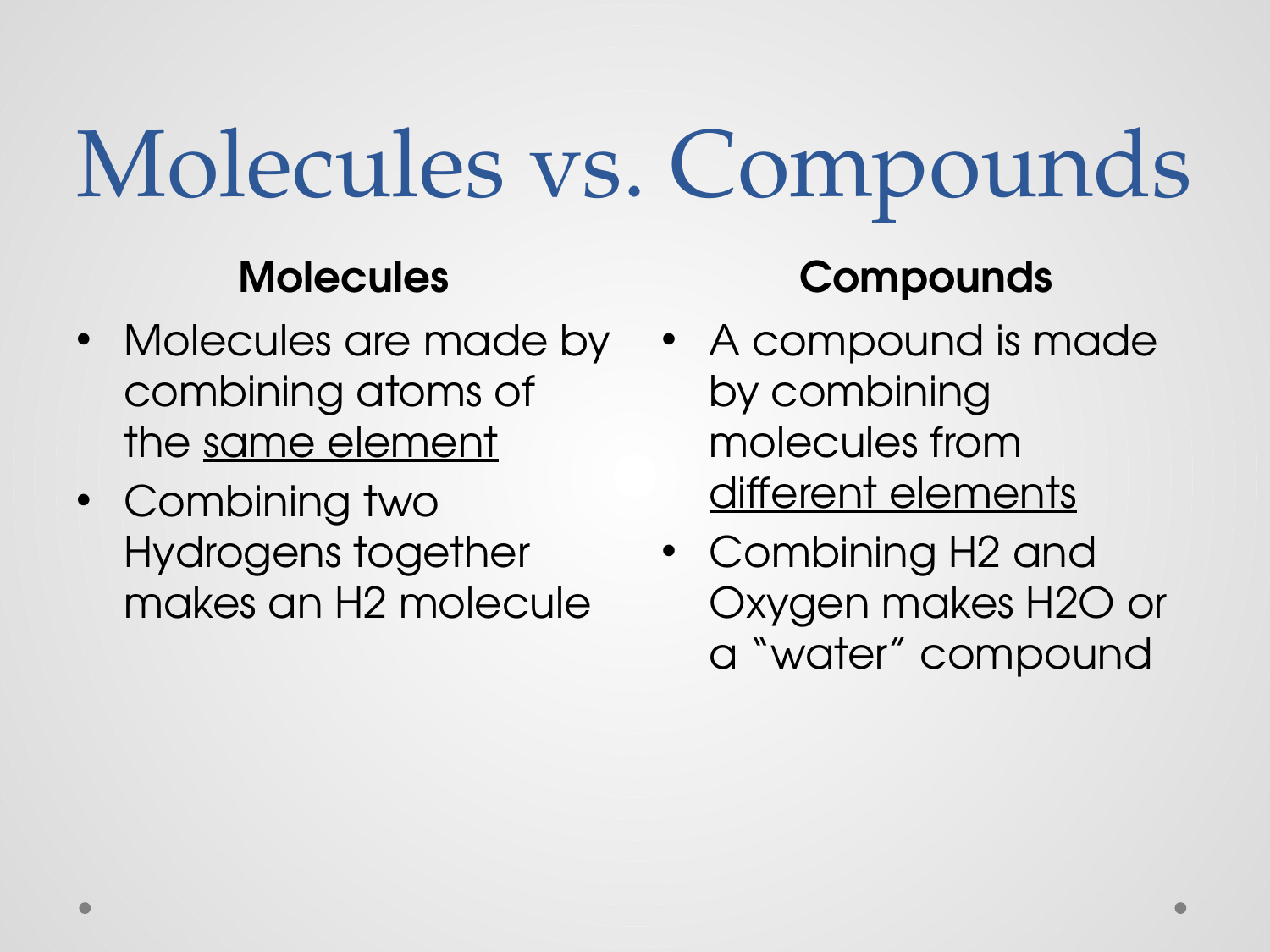

# Molecules vs. Compounds
Molecules
Compounds
Molecules are made by combining atoms of the same element
Combining two Hydrogens together makes an H2 molecule
A compound is made by combining molecules from different elements
Combining H2 and Oxygen makes H2O or a “water” compound